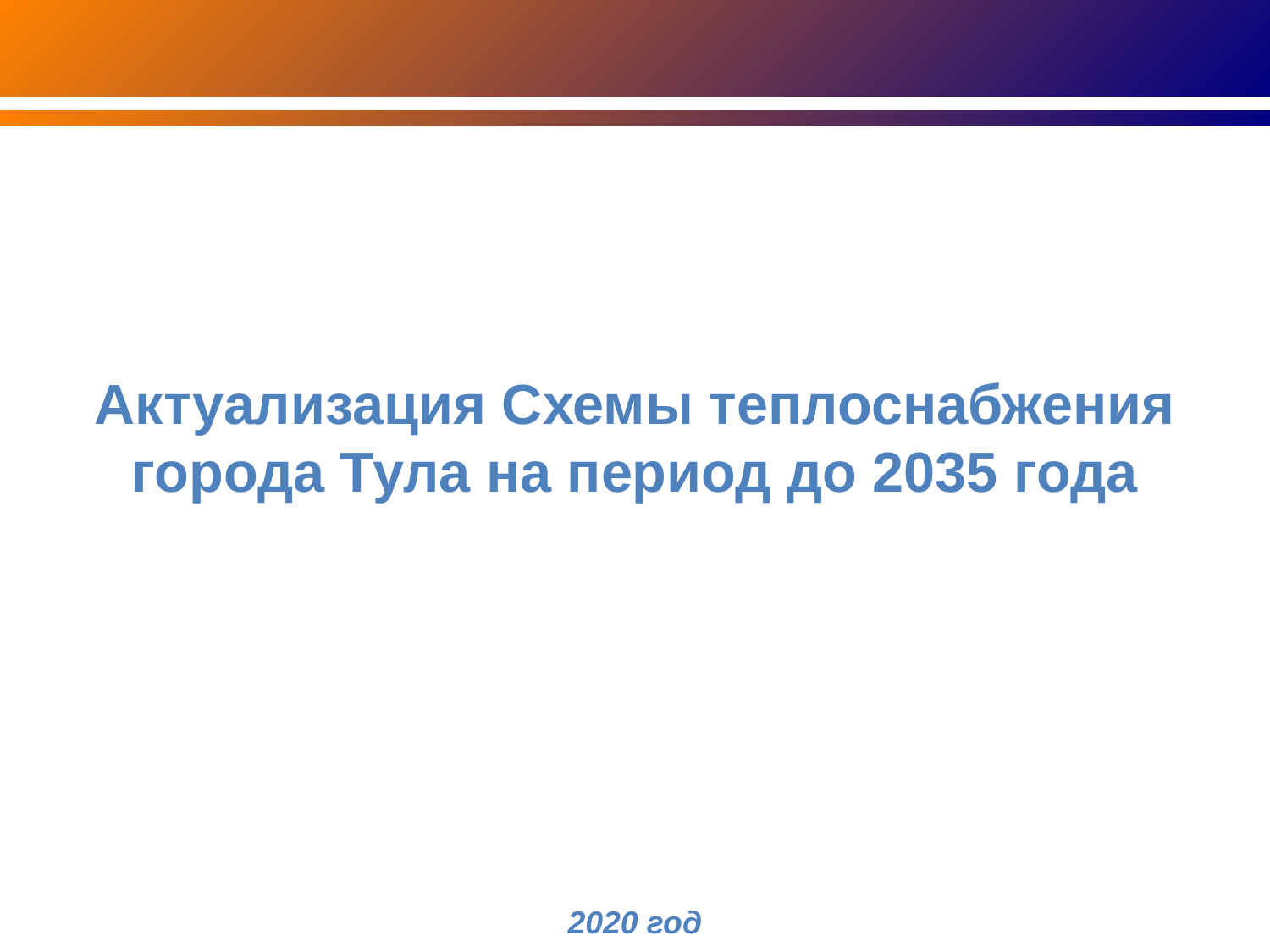

# Актуализация Схемы теплоснабжения города Тула на период до 2035 года
2020 год